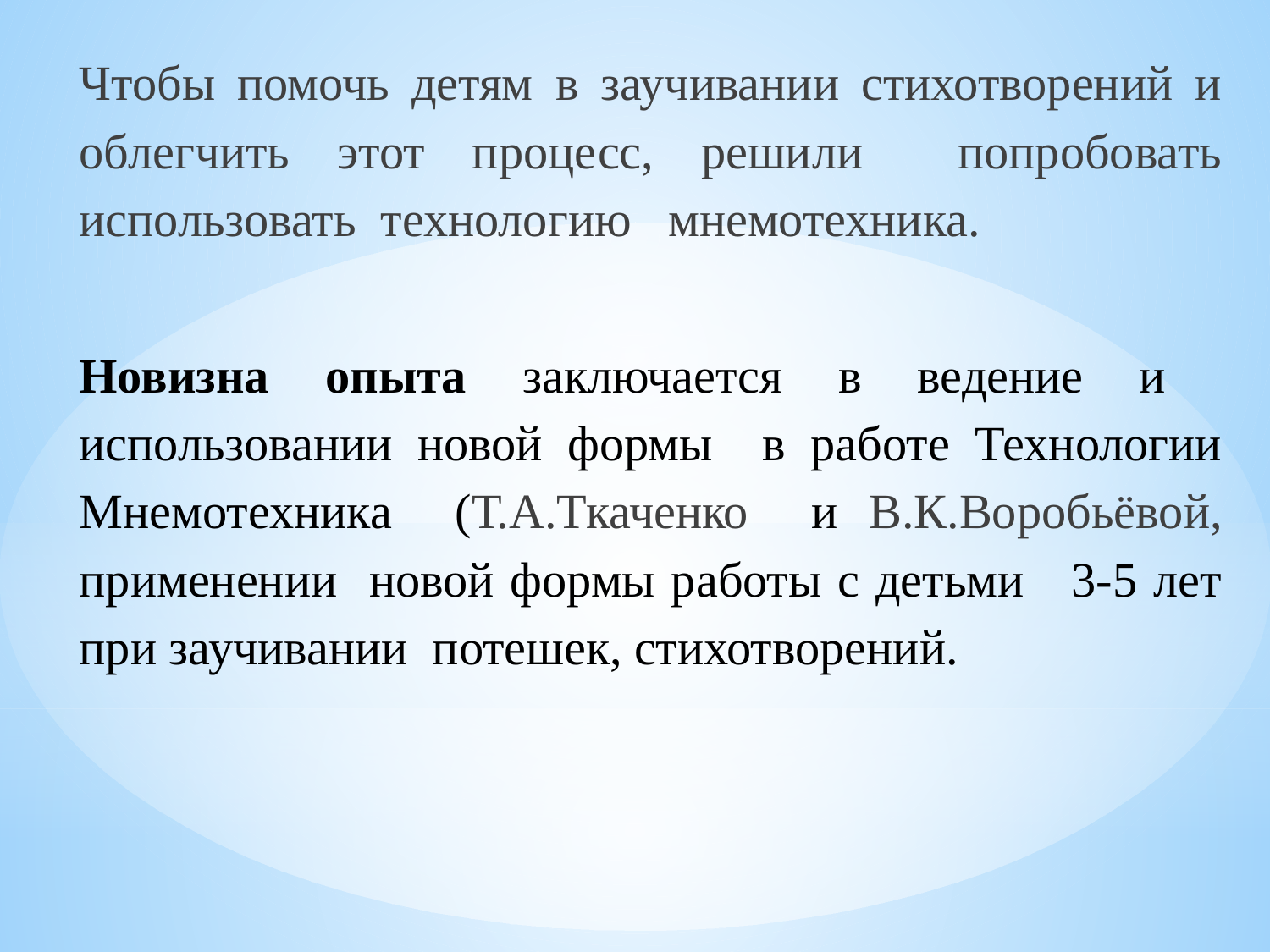

Чтобы помочь детям в заучивании стихотворений и облегчить этот процесс, решили  попробовать использовать  технологию   мнемотехника.

Новизна опыта заключается в ведение и  использовании новой формы  в работе Технологии Мнемотехника  (Т.А.Ткаченко  и В.К.Воробьёвой, применении  новой формы работы с детьми   3-5 лет при заучивании  потешек, стихотворений.